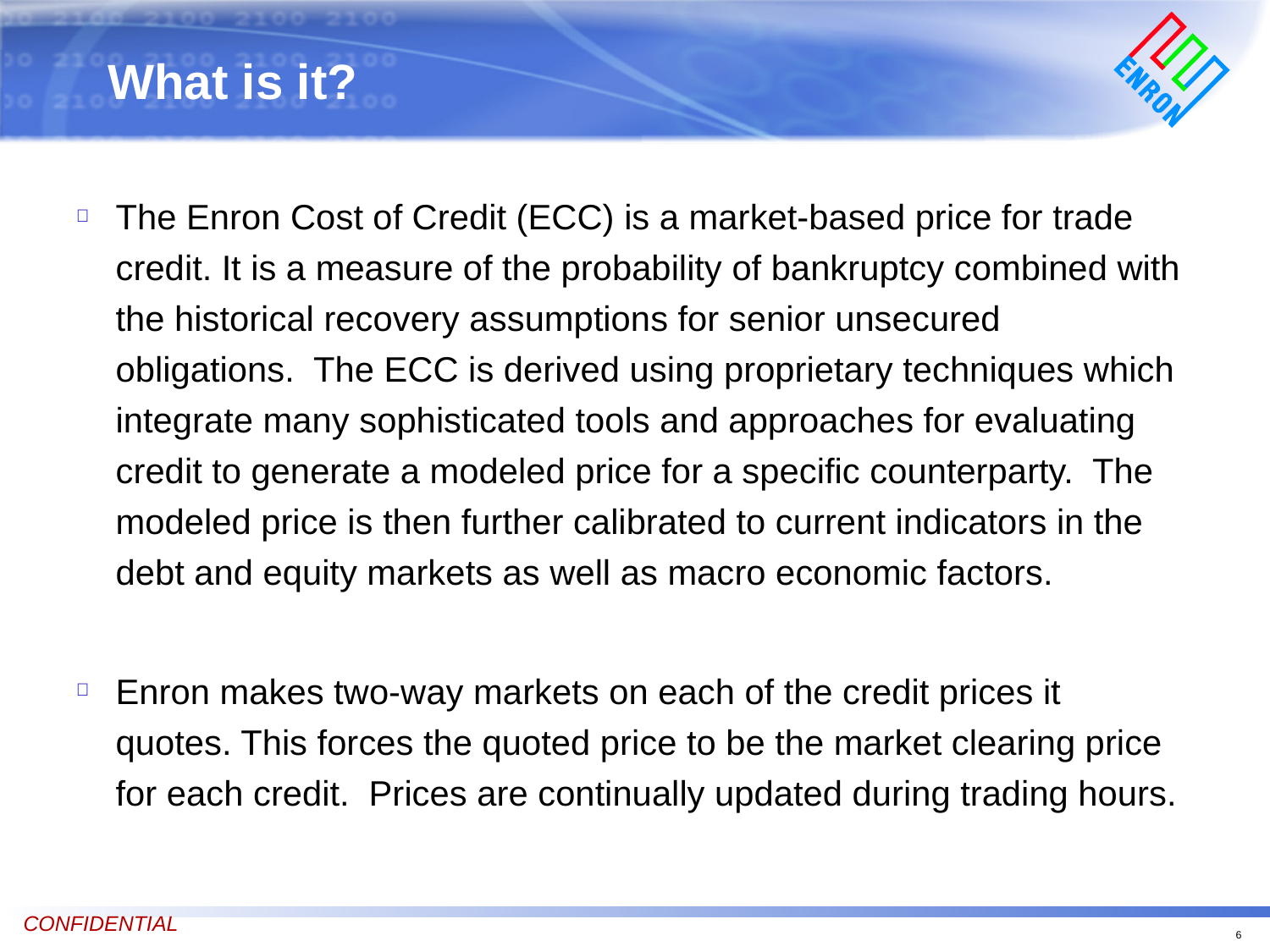

# What is it?
The Enron Cost of Credit (ECC) is a market-based price for trade credit. It is a measure of the probability of bankruptcy combined with the historical recovery assumptions for senior unsecured obligations.  The ECC is derived using proprietary techniques which integrate many sophisticated tools and approaches for evaluating credit to generate a modeled price for a specific counterparty.  The modeled price is then further calibrated to current indicators in the debt and equity markets as well as macro economic factors.

Enron makes two-way markets on each of the credit prices it quotes. This forces the quoted price to be the market clearing price for each credit.  Prices are continually updated during trading hours.